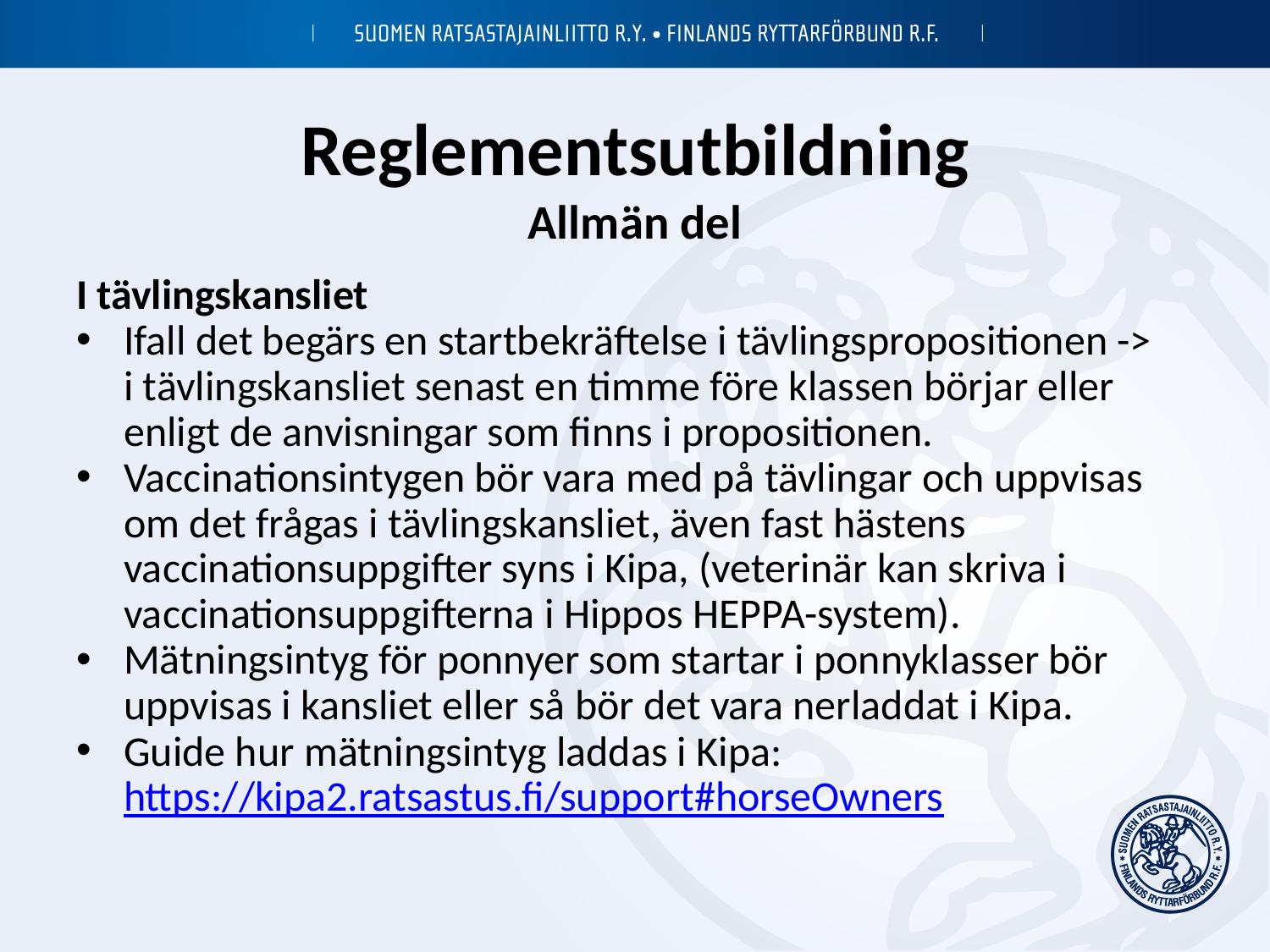

# Reglementsutbildning Allmän del
I tävlingskansliet
Ifall det begärs en startbekräftelse i tävlingspropositionen -> i tävlingskansliet senast en timme före klassen börjar eller enligt de anvisningar som finns i propositionen.
Vaccinationsintygen bör vara med på tävlingar och uppvisas om det frågas i tävlingskansliet, även fast hästens vaccinationsuppgifter syns i Kipa, (veterinär kan skriva i vaccinationsuppgifterna i Hippos HEPPA-system).
Mätningsintyg för ponnyer som startar i ponnyklasser bör uppvisas i kansliet eller så bör det vara nerladdat i Kipa.
Guide hur mätningsintyg laddas i Kipa: https://kipa2.ratsastus.fi/support#horseOwners